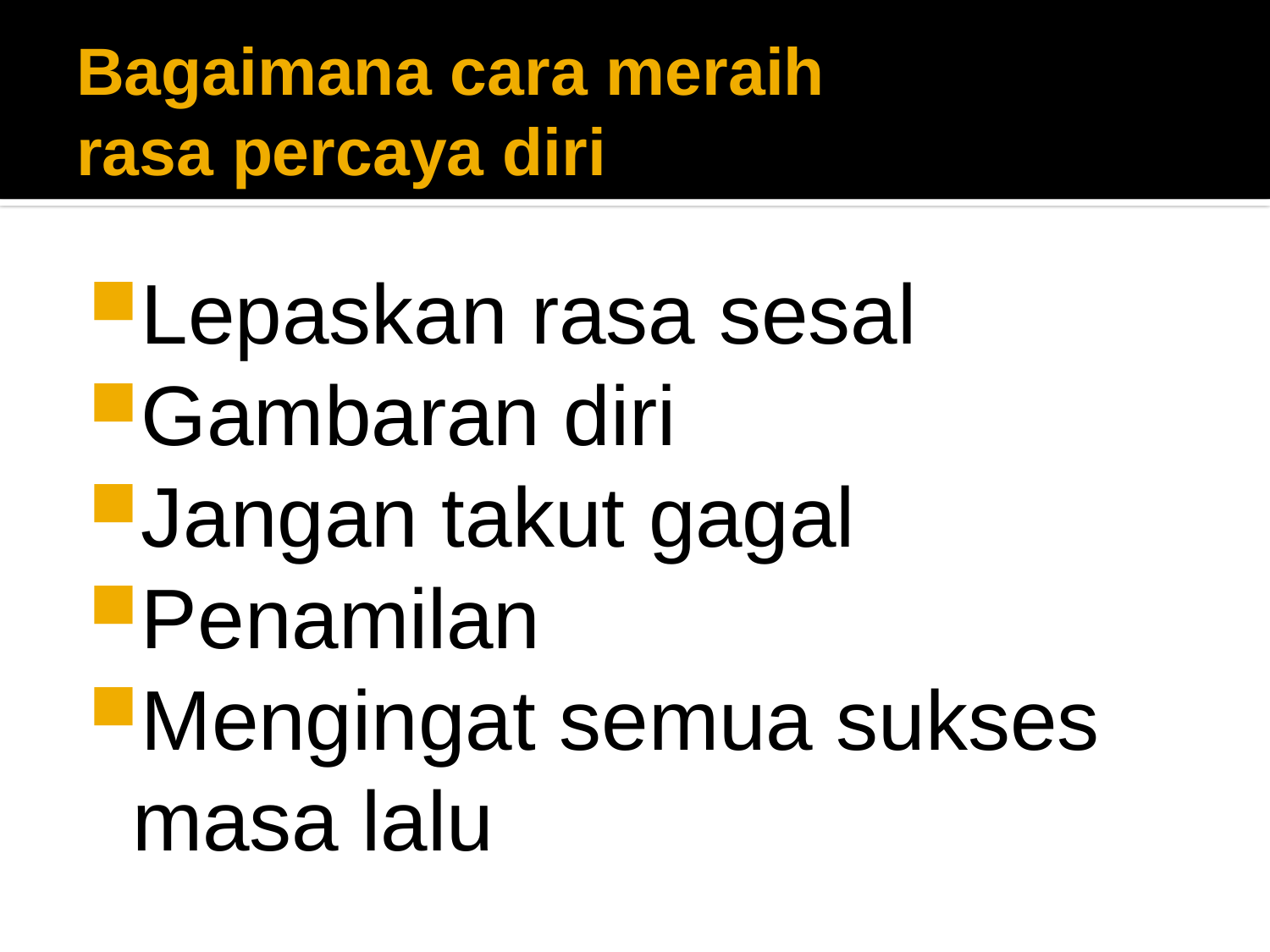

# Bagaimana cara meraih rasa percaya diri
Lepaskan rasa sesal
Gambaran diri
Jangan takut gagal
Penamilan
Mengingat semua sukses masa lalu